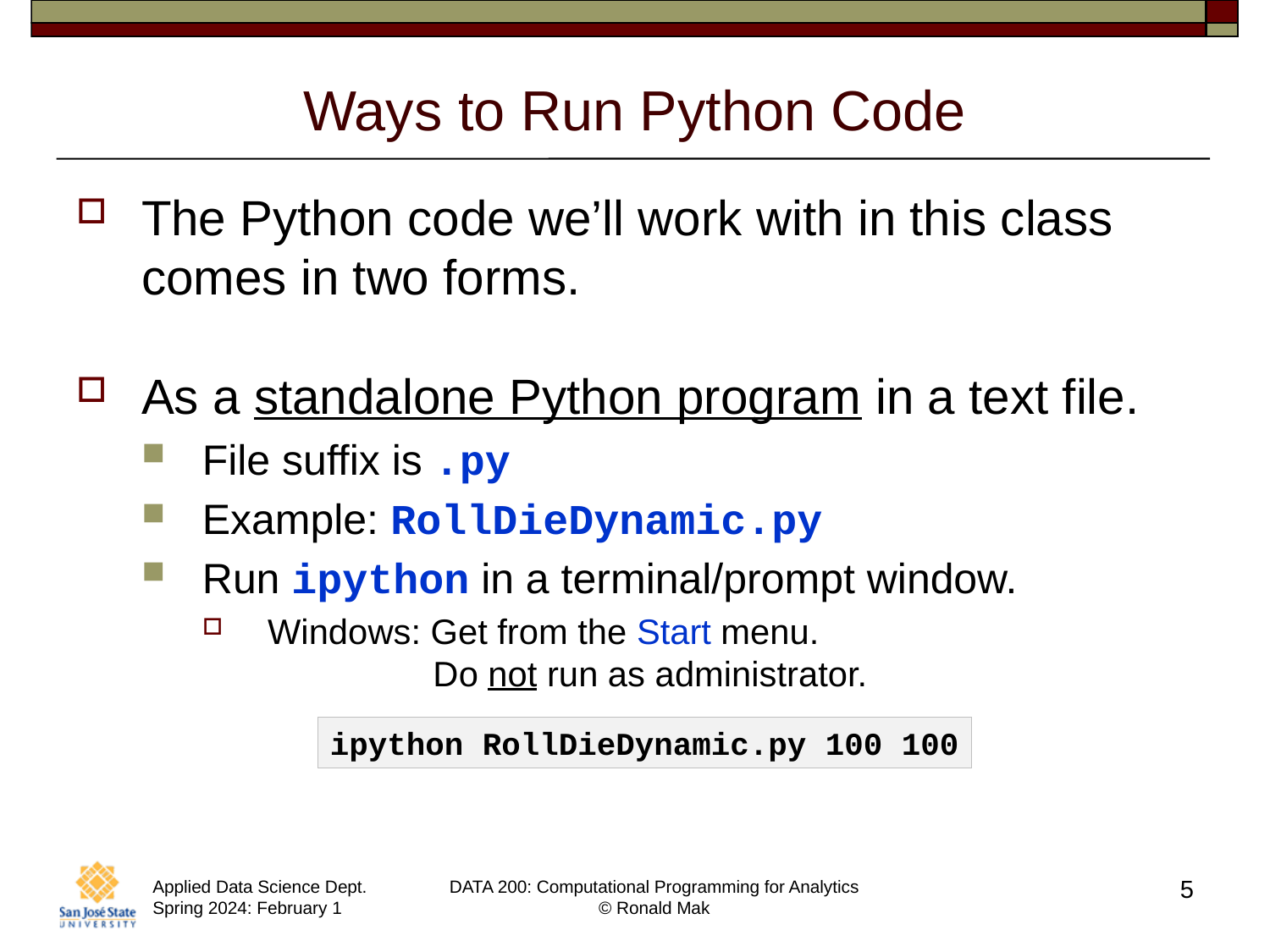

# Ways to Run Python Code
The Python code we’ll work with in this class comes in two forms.

As a standalone Python program in a text file.
File suffix is .py
Example: RollDieDynamic.py
Run ipython in a terminal/prompt window.
Windows: Get from the Start menu.
                 Do not run as administrator.
ipython RollDieDynamic.py 100 100
5